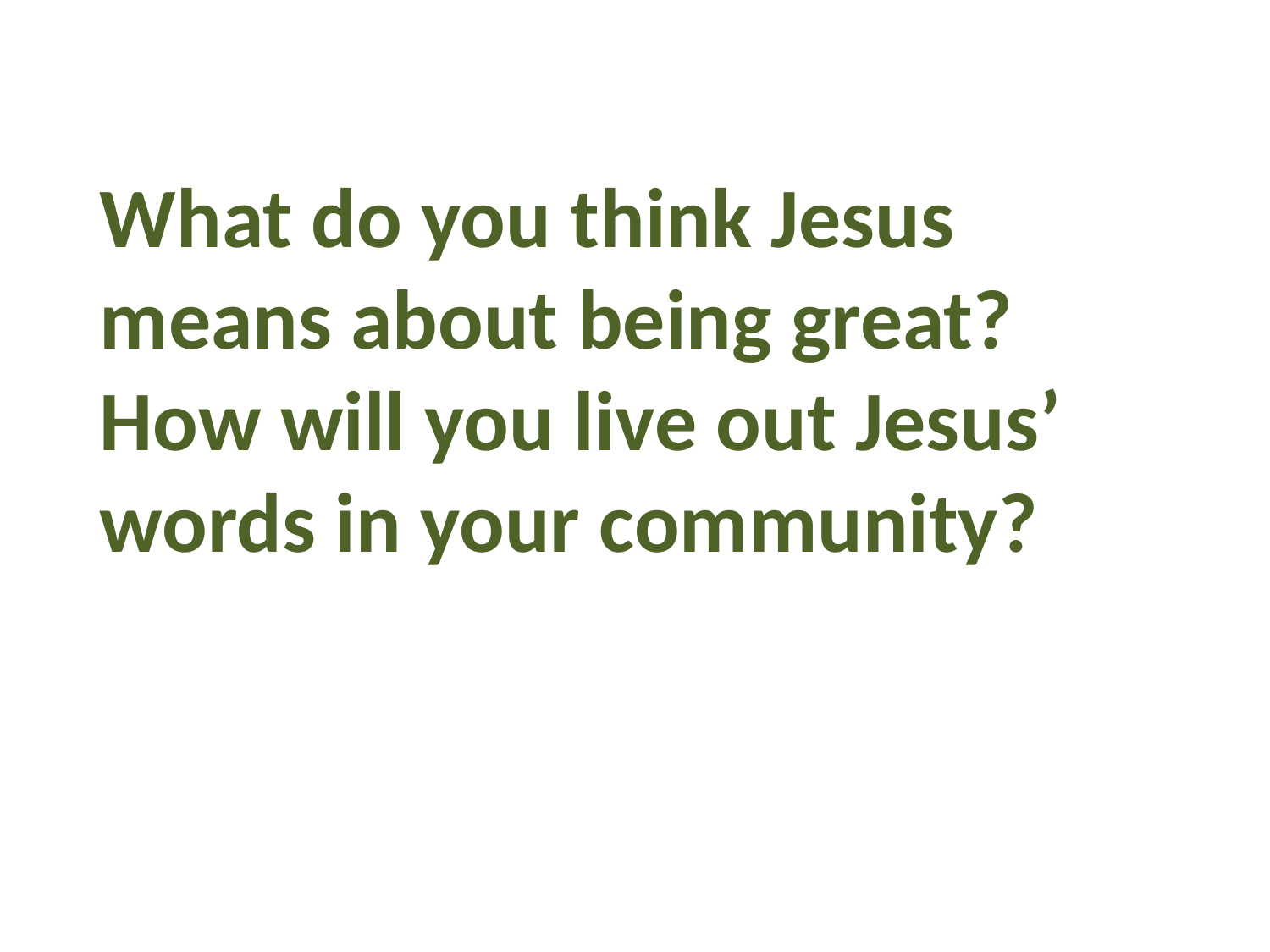

What do you think Jesus means about being great?
How will you live out Jesus’ words in your community?